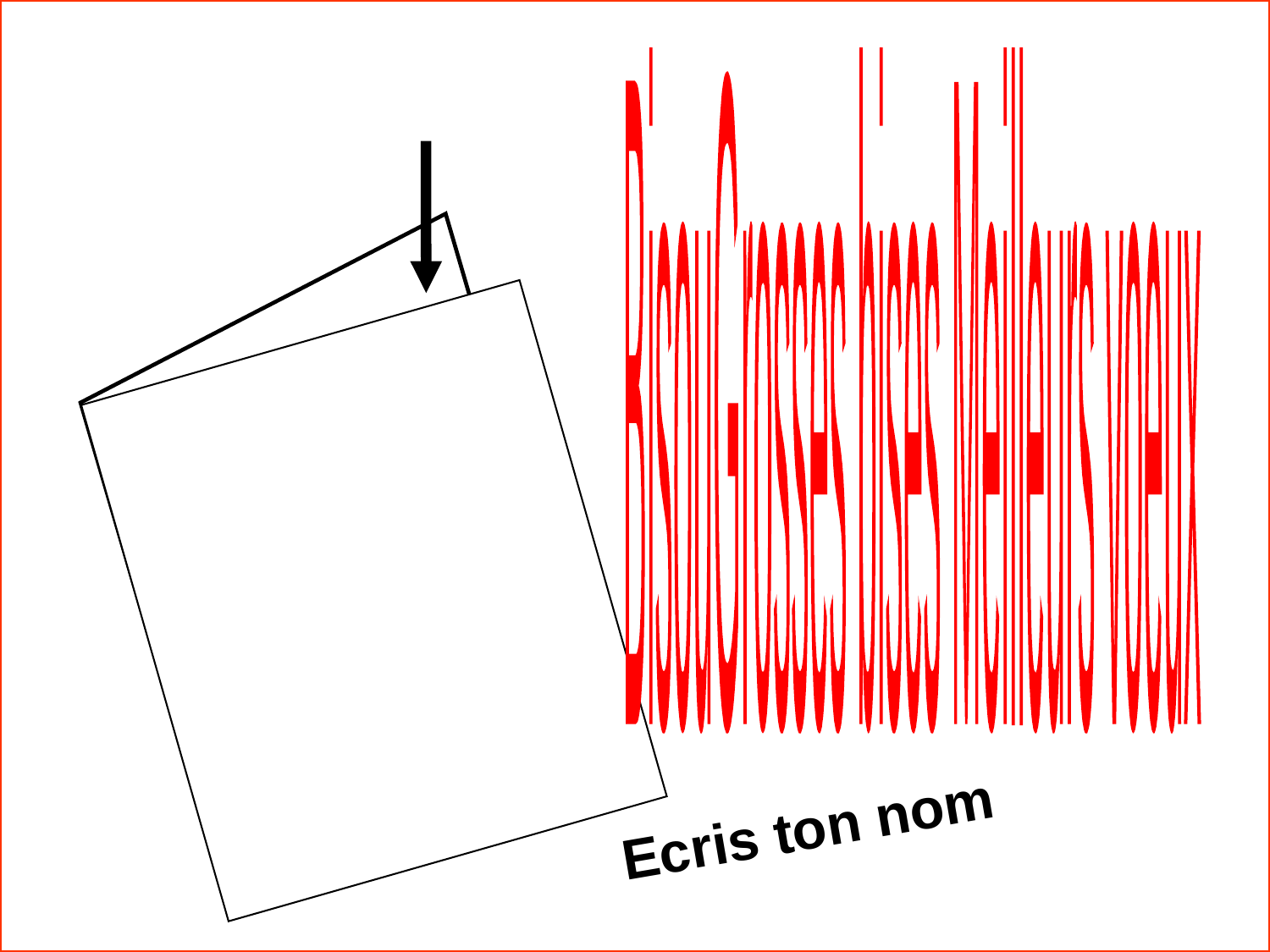

Bisou
Grosses bises
Meilleurs voeux

Ecris ton nom